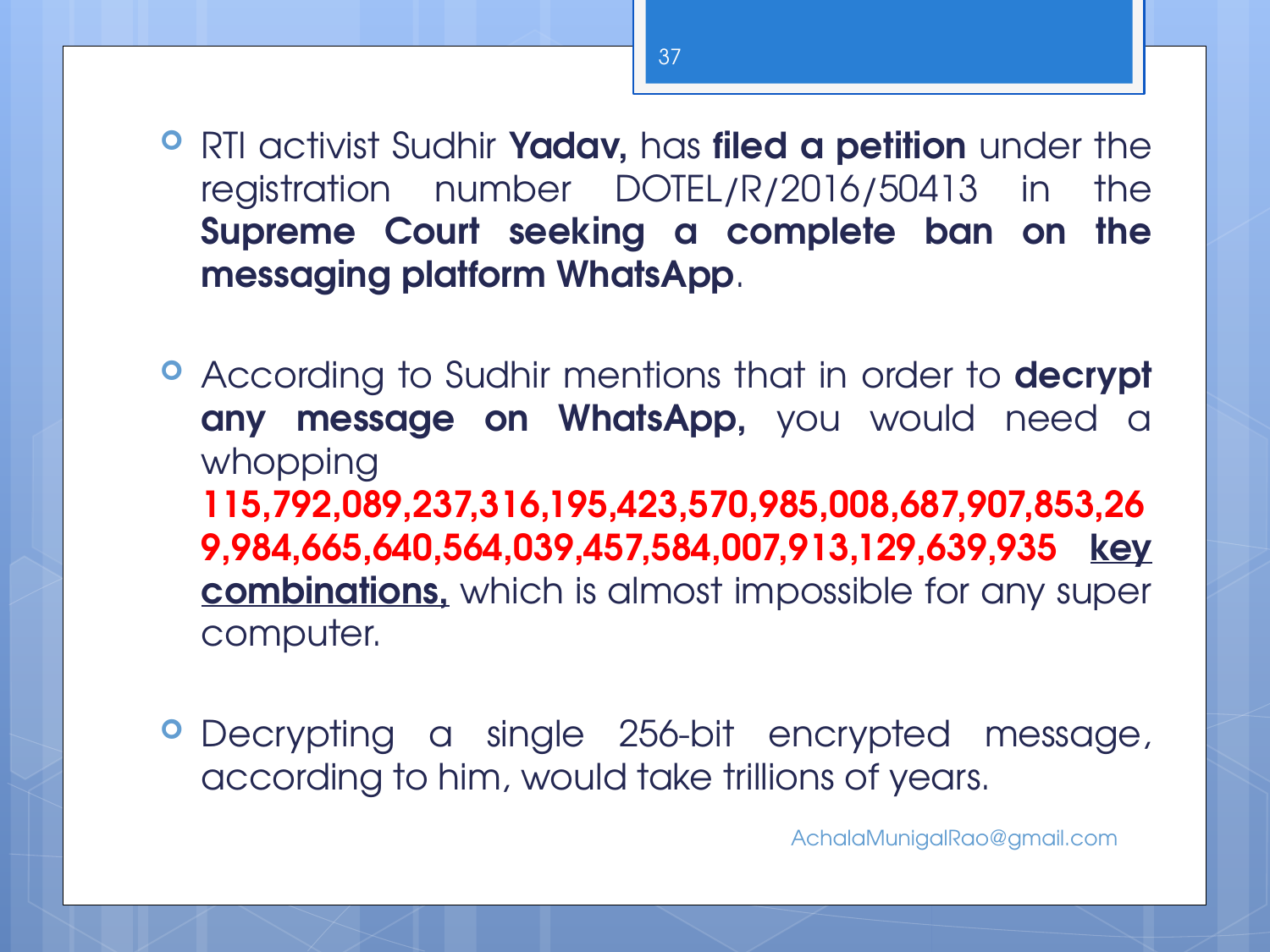

37
RTI activist Sudhir Yadav, has filed a petition under the registration number DOTEL/R/2016/50413 in the Supreme Court seeking a complete ban on the messaging platform WhatsApp.

According to Sudhir mentions that in order to decrypt any message on WhatsApp, you would need a whopping 115,792,089,237,316,195,423,570,985,008,687,907,853,269,984,665,640,564,039,457,584,007,913,129,639,935 key combinations, which is almost impossible for any super computer.

Decrypting a single 256-bit encrypted message, according to him, would take trillions of years.
AchalaMunigalRao@gmail.com